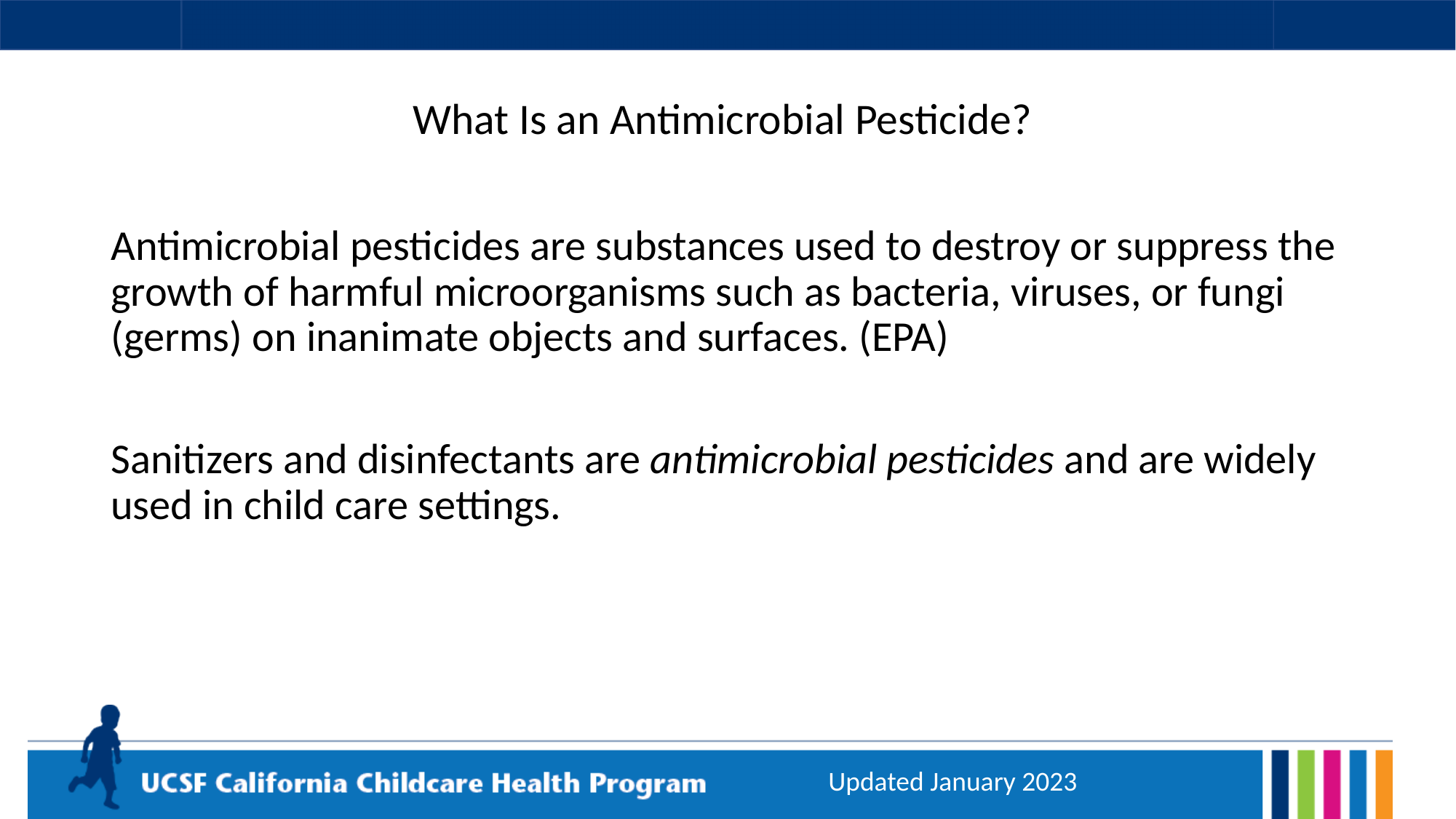

# What Is an Antimicrobial Pesticide?
Antimicrobial pesticides are substances used to destroy or suppress the growth of harmful microorganisms such as bacteria, viruses, or fungi (germs) on inanimate objects and surfaces. (EPA)

Sanitizers and disinfectants are antimicrobial pesticides and are widely used in child care settings.

Updated January 2023